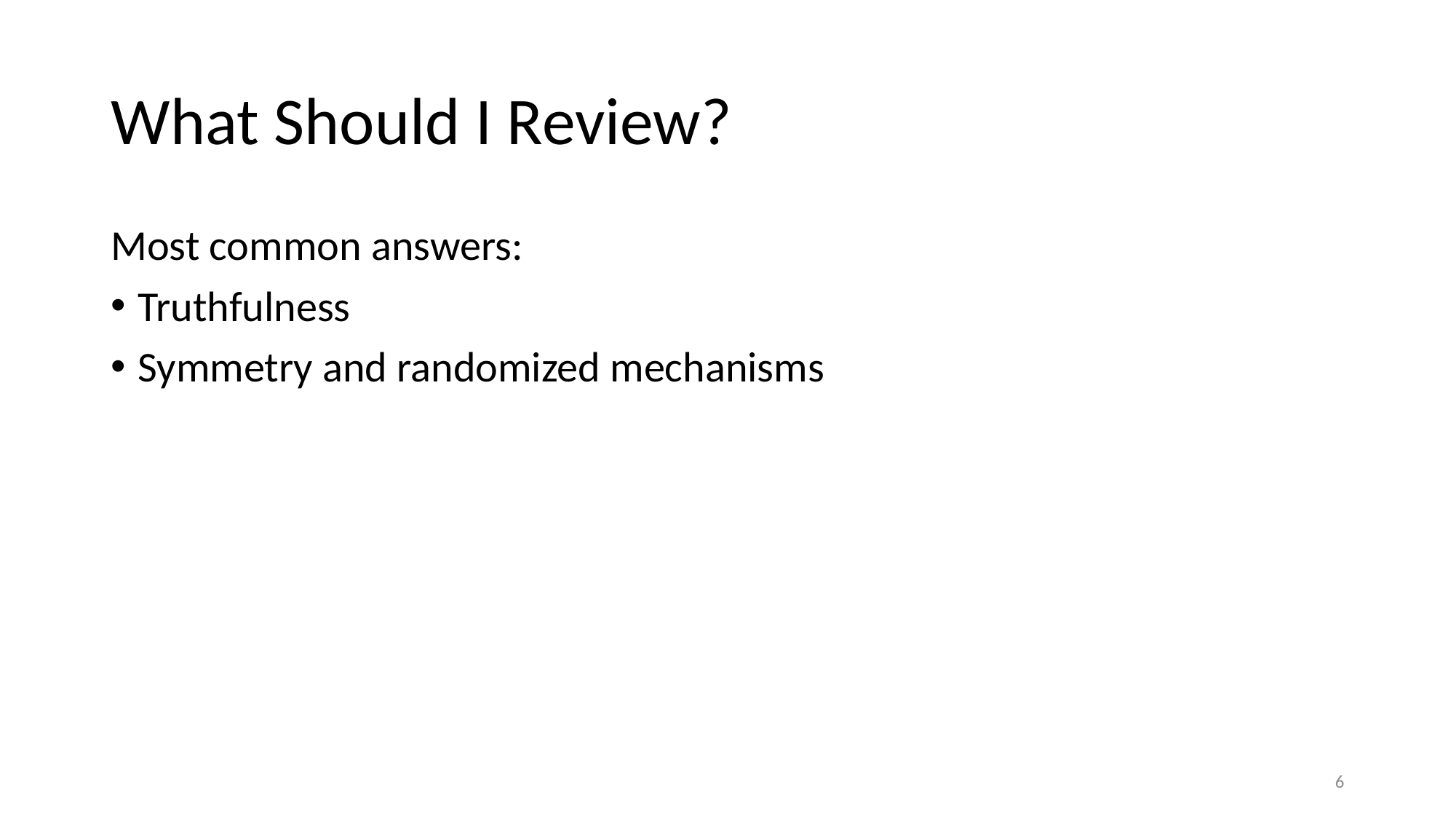

# What Should I Review?
Most common answers:
Truthfulness
Symmetry and randomized mechanisms
6